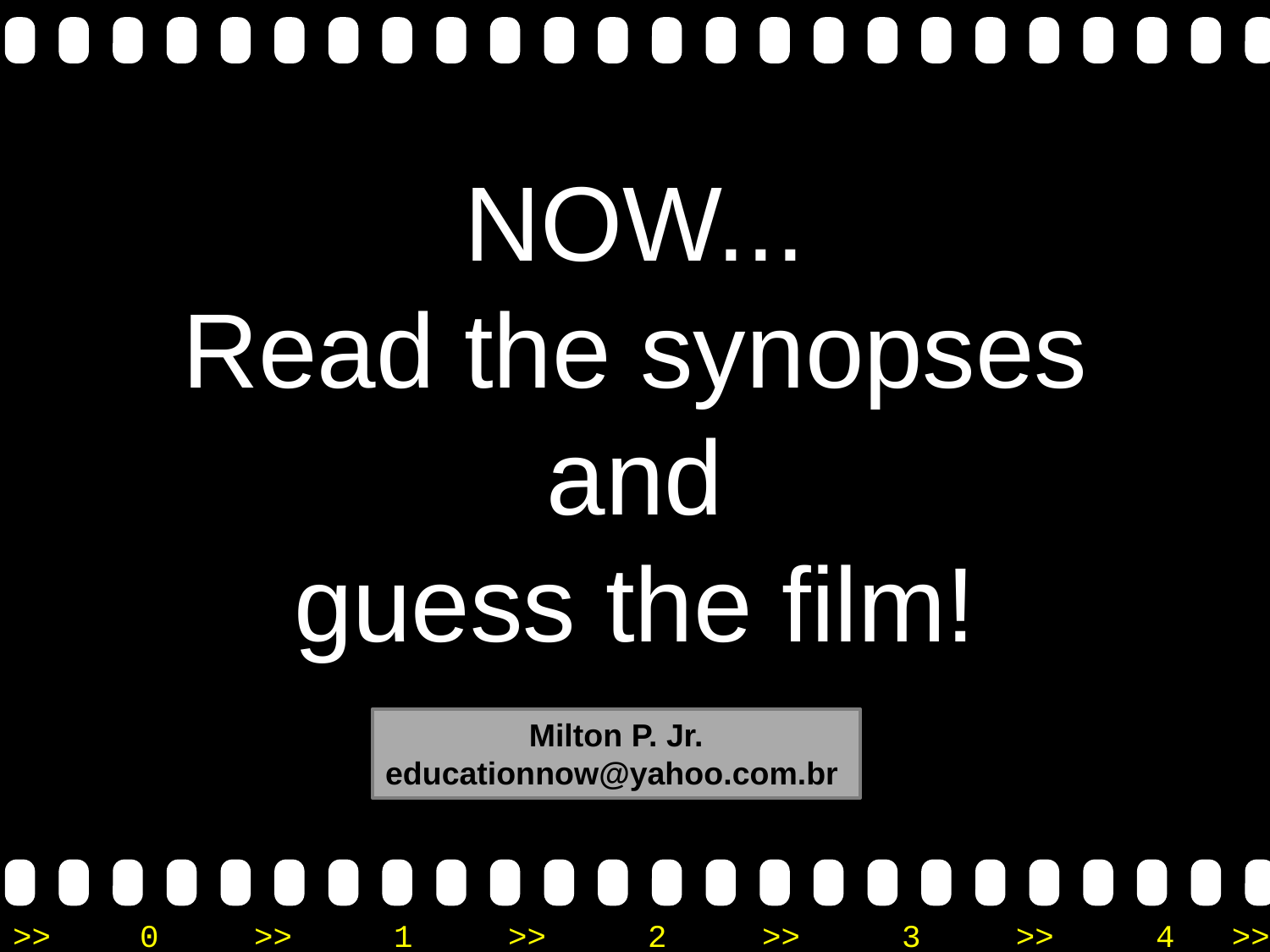

# NOW... Read the synopses and guess the film!
Milton P. Jr. educationnow@yahoo.com.br